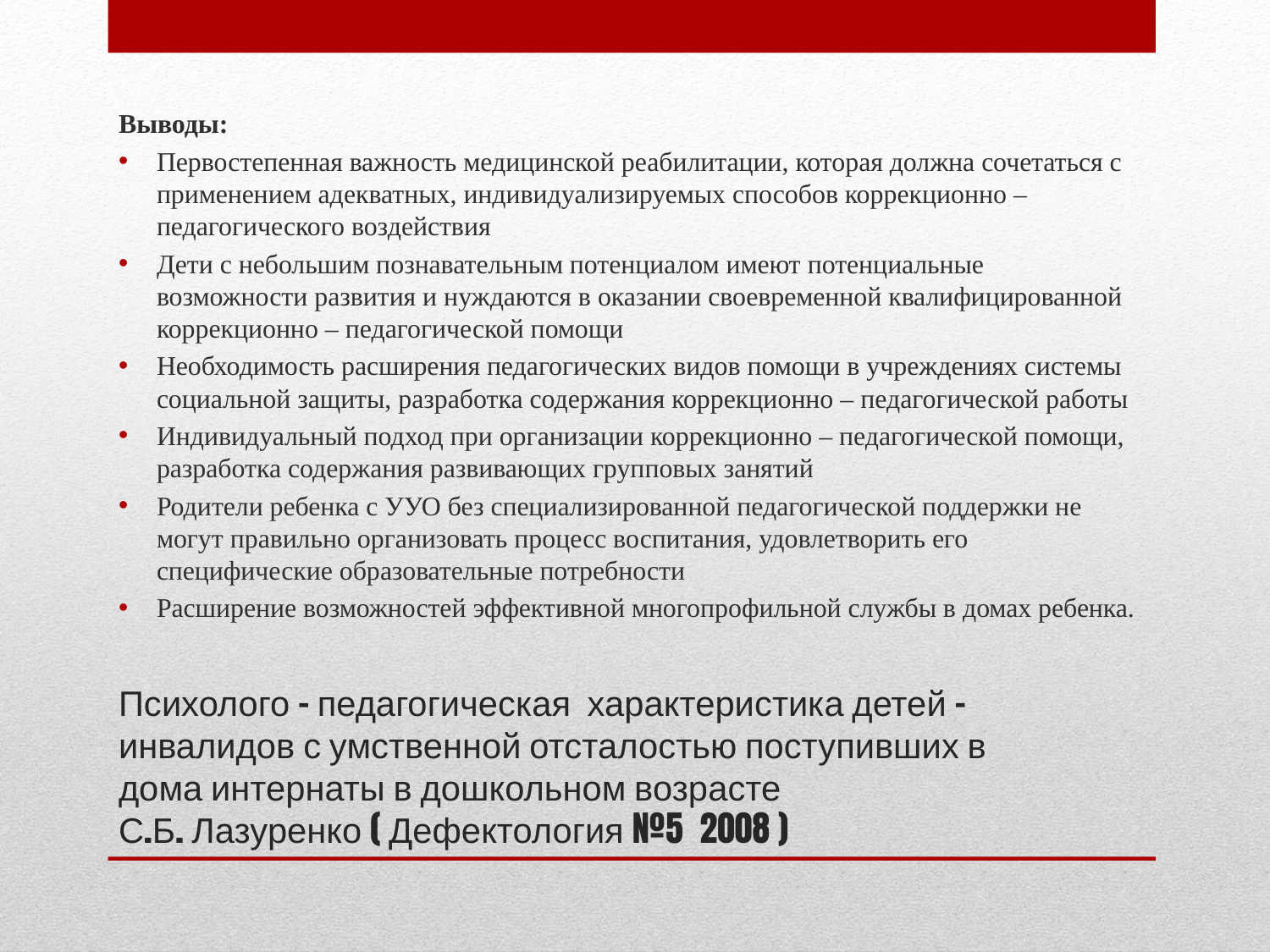

Выводы:
Первостепенная важность медицинской реабилитации, которая должна сочетаться с применением адекватных, индивидуализируемых способов коррекционно – педагогического воздействия
Дети с небольшим познавательным потенциалом имеют потенциальные возможности развития и нуждаются в оказании своевременной квалифицированной коррекционно – педагогической помощи
Необходимость расширения педагогических видов помощи в учреждениях системы социальной защиты, разработка содержания коррекционно – педагогической работы
Индивидуальный подход при организации коррекционно – педагогической помощи,  разработка содержания развивающих групповых занятий
Родители ребенка с УУО без специализированной педагогической поддержки не могут правильно организовать процесс воспитания, удовлетворить его специфические образовательные потребности
Расширение возможностей эффективной многопрофильной службы в домах ребенка.
# Психолого – педагогическая  характеристика детей – инвалидов с умственной отсталостью поступивших в дома интернаты в дошкольном возрасте С.Б. Лазуренко ( Дефектология №5  2008 )